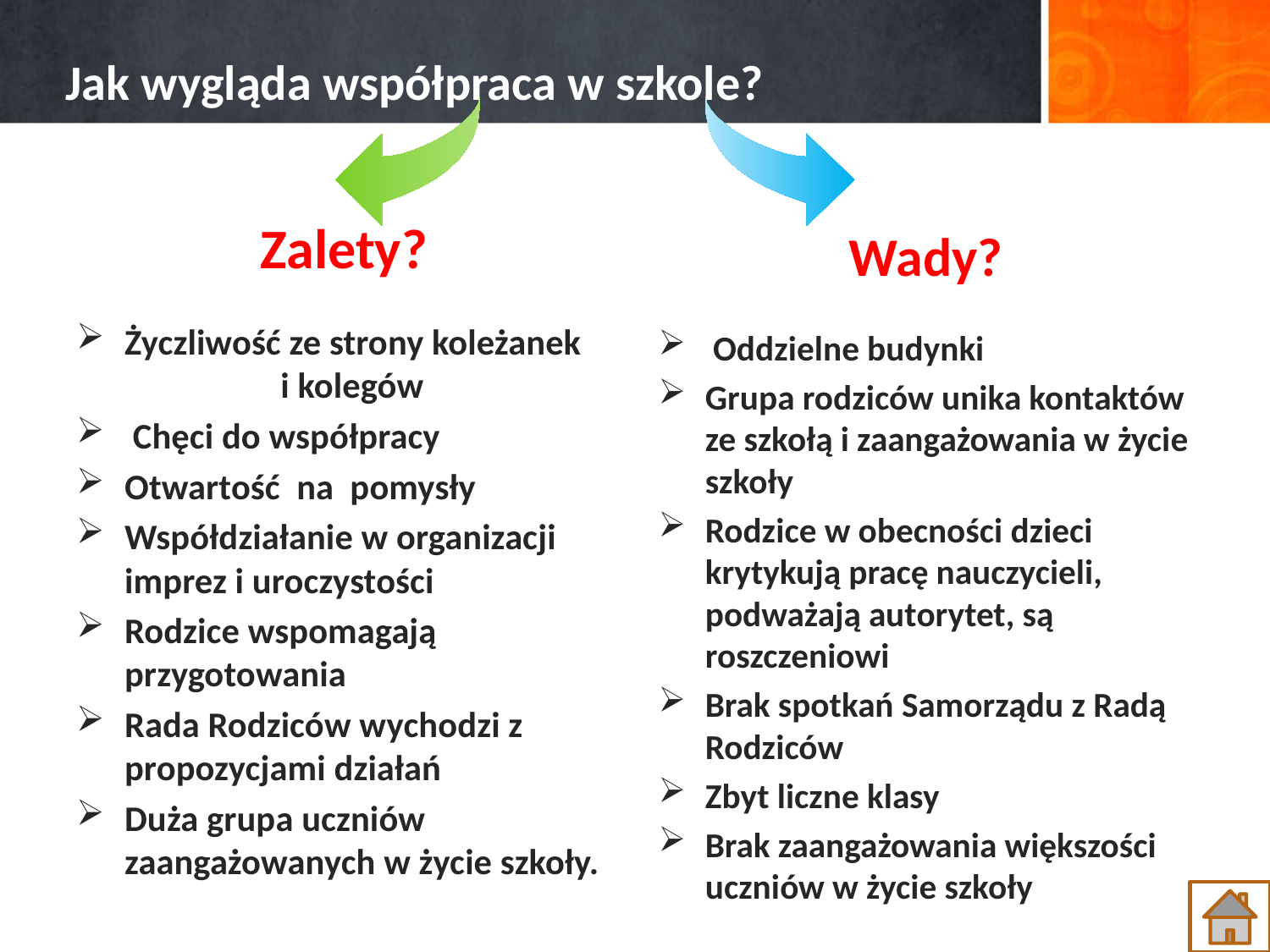

# Jak wygląda współpraca w szkole?

Zalety?

Życzliwość ze strony koleżanek                       i kolegów
 Chęci do współpracy
Otwartość  na  pomysły
Współdziałanie w organizacji  imprez i uroczystości
Rodzice wspomagają przygotowania
Rada Rodziców wychodzi z propozycjami działań
Duża grupa uczniów zaangażowanych w życie szkoły.

Wady?

 Oddzielne budynki
Grupa rodziców unika kontaktów ze szkołą i zaangażowania w życie szkoły
Rodzice w obecności dzieci krytykują pracę nauczycieli, podważają autorytet, są roszczeniowi
Brak spotkań Samorządu z Radą Rodziców
Zbyt liczne klasy
Brak zaangażowania większości uczniów w życie szkoły